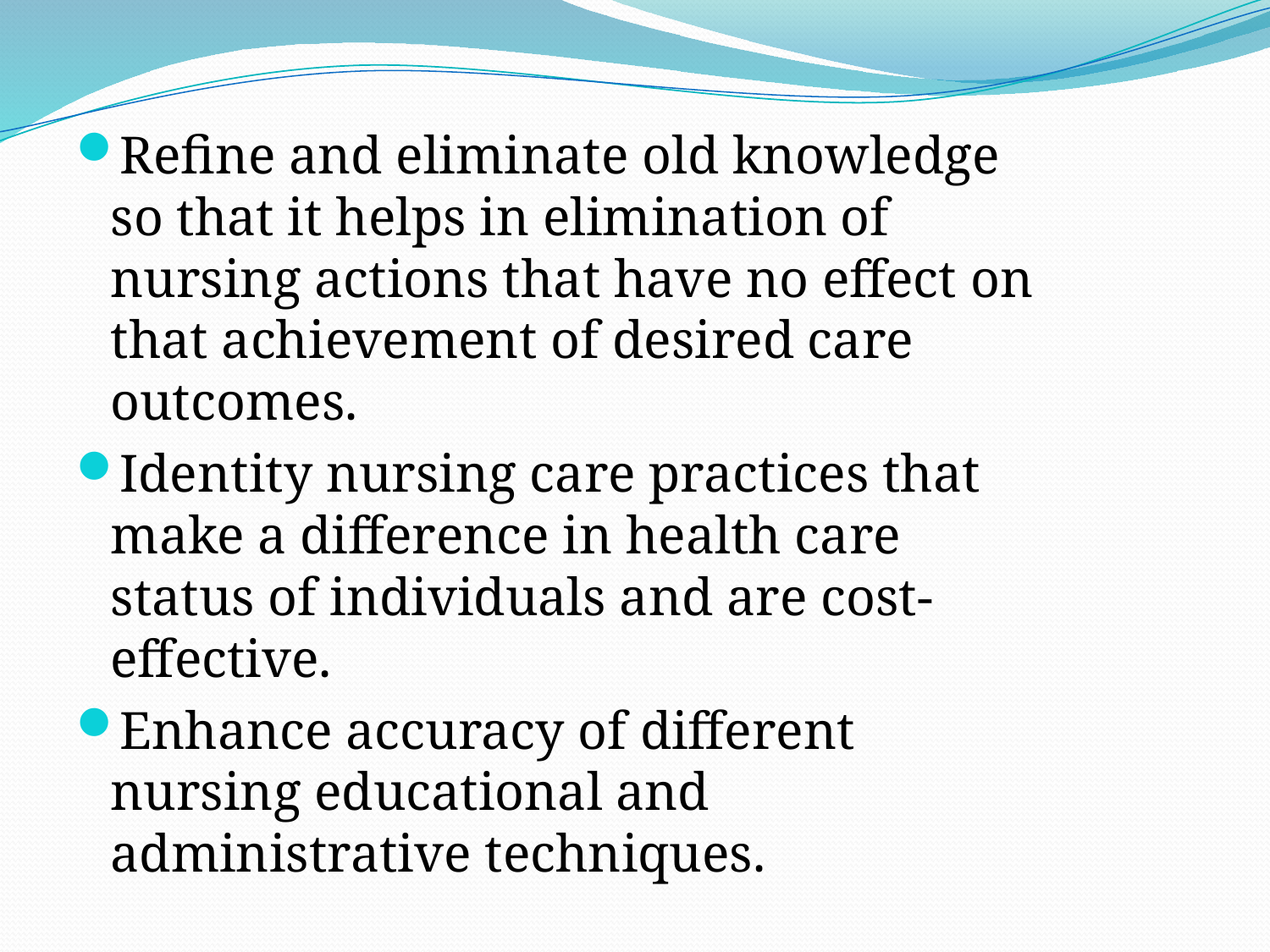

Refine and eliminate old knowledge so that it helps in elimination of nursing actions that have no effect on that achievement of desired care outcomes.
Identity nursing care practices that make a difference in health care status of individuals and are cost-effective.
Enhance accuracy of different nursing educational and administrative techniques.